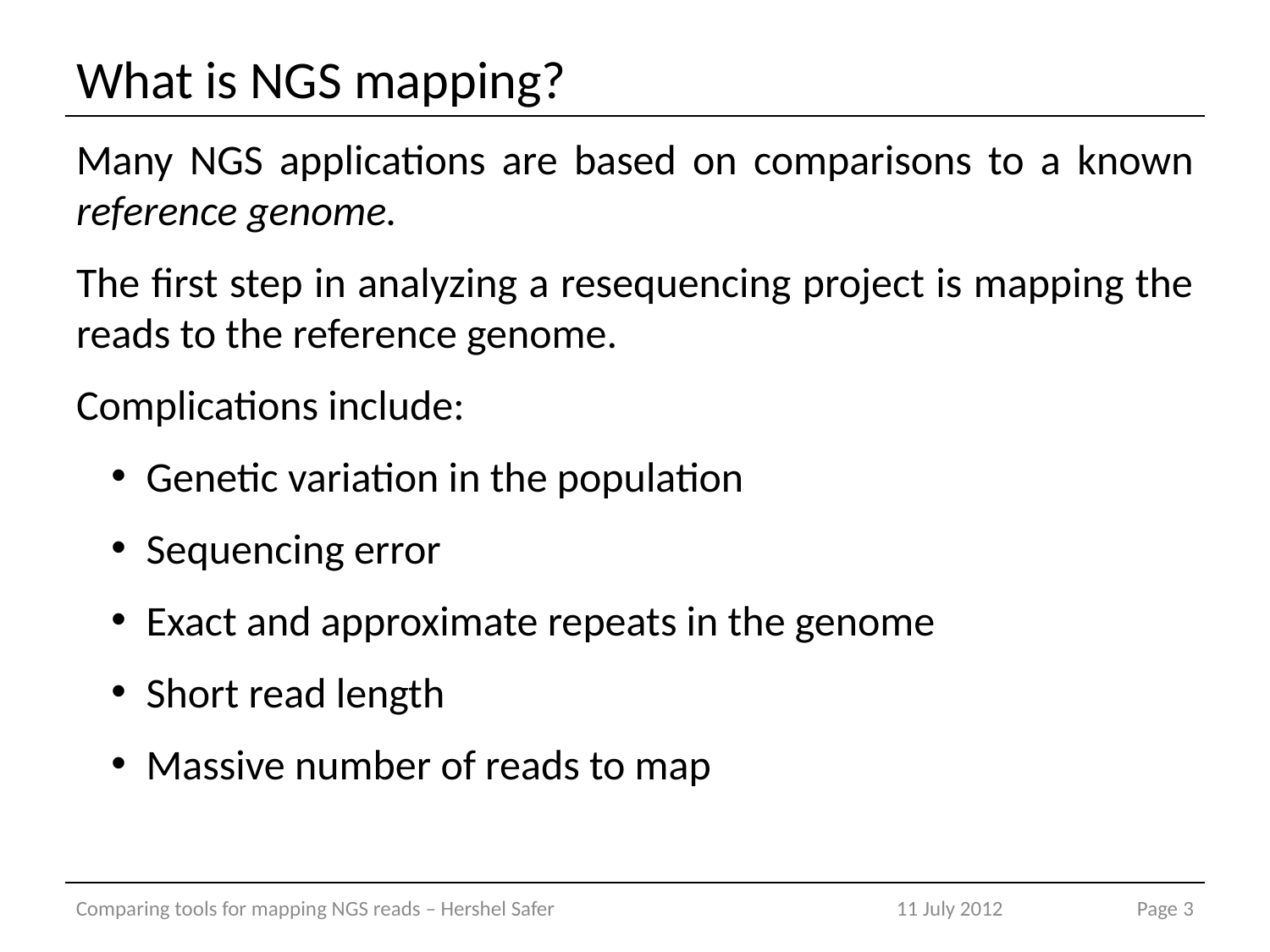

# What is NGS mapping?
Many NGS applications are based on comparisons to a known reference genome.
The first step in analyzing a resequencing project is mapping the reads to the reference genome.
Complications include:
Genetic variation in the population
Sequencing error
Exact and approximate repeats in the genome
Short read length
Massive number of reads to map
Comparing tools for mapping NGS reads – Hershel Safer
11 July 2012
Page 3